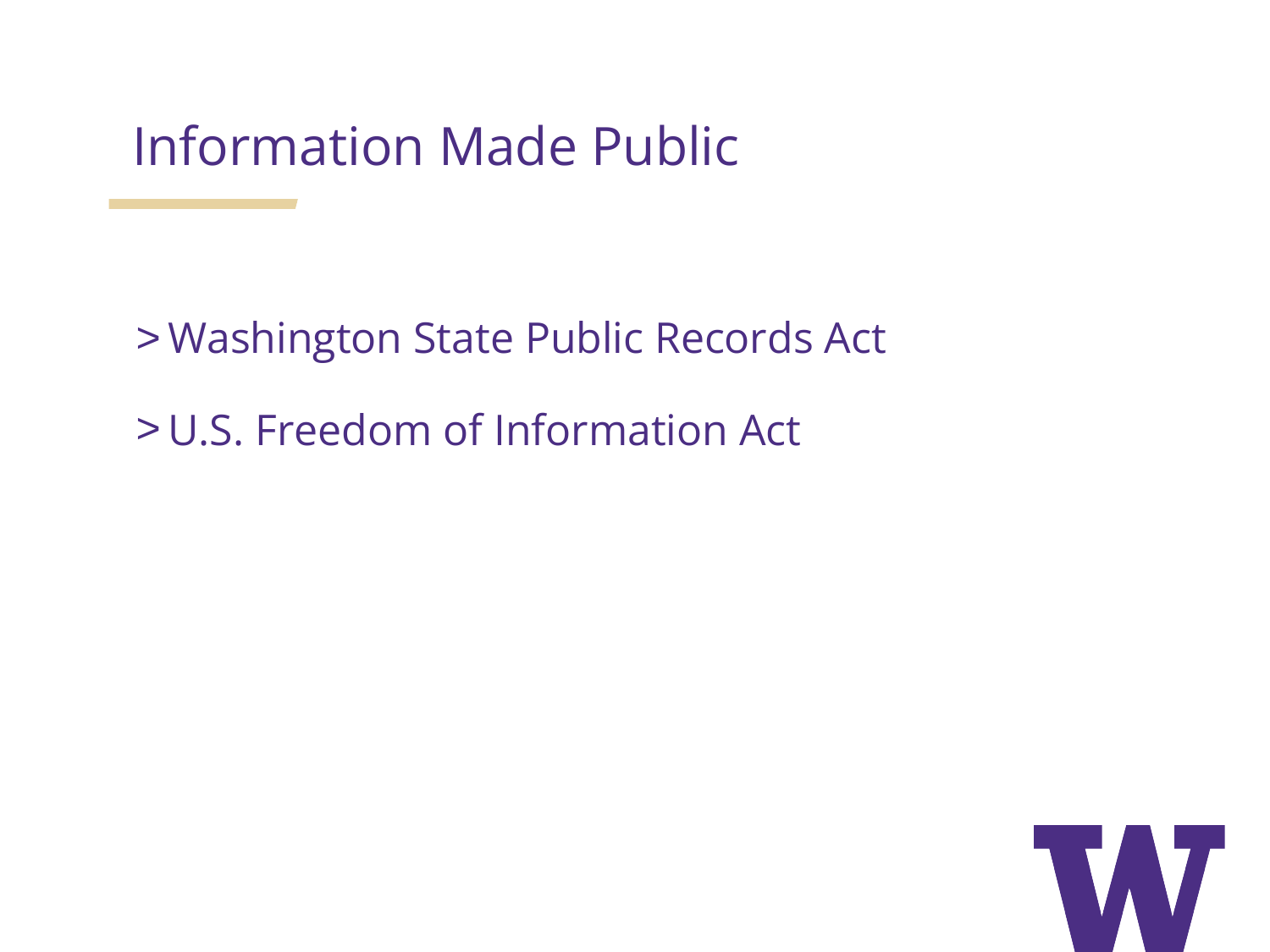

Information Made Public

Washington State Public Records Act

U.S. Freedom of Information Act